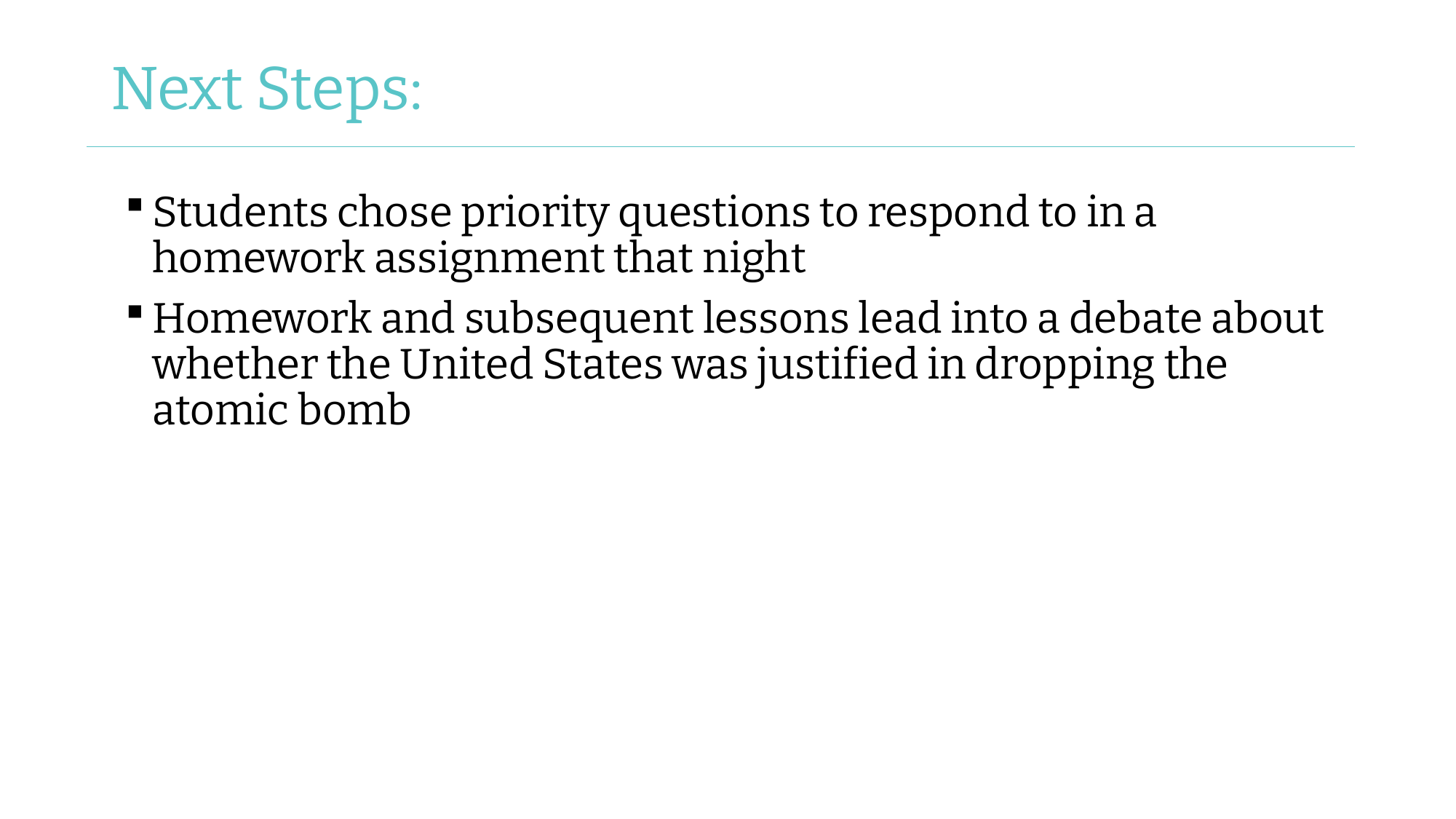

# Next Steps:
Students chose priority questions to respond to in a homework assignment that night
Homework and subsequent lessons lead into a debate about whether the United States was justified in dropping the atomic bomb